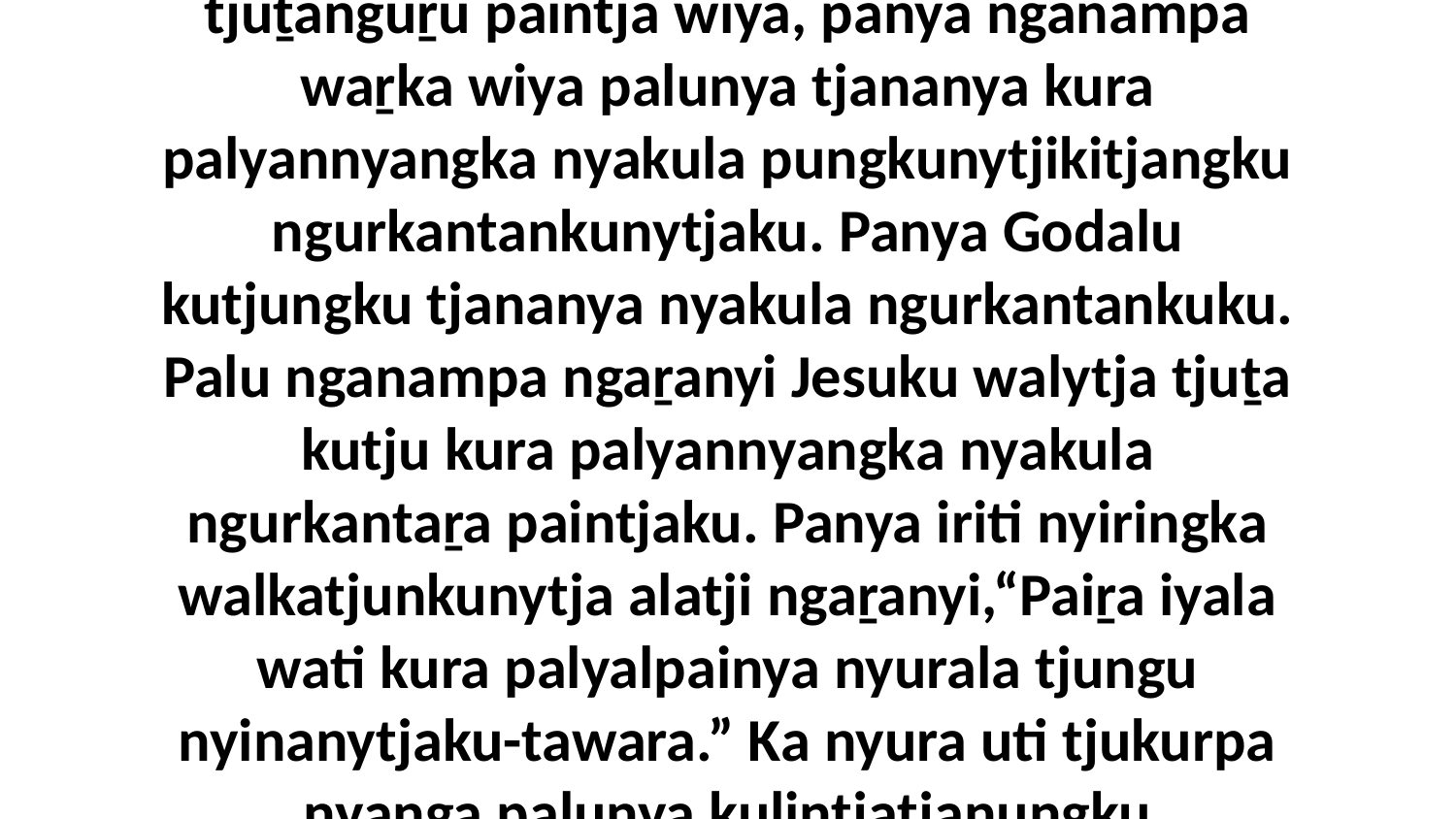

12-13 Uwa, ngayulu nyuranya mantatja kulilpai tjuṯanguṟu paintja wiya, panya nganampa waṟka wiya palunya tjananya kura palyannyangka nyakula pungkunytjikitjangku ngurkantankunytjaku. Panya Godalu kutjungku tjananya nyakula ngurkantankuku. Palu nganampa ngaṟanyi Jesuku walytja tjuṯa kutju kura palyannyangka nyakula ngurkantaṟa paintjaku. Panya iriti nyiringka walkatjunkunytja alatji ngaṟanyi,“Paiṟa iyala wati kura palyalpainya nyurala tjungu nyinanytjaku-tawara.” Ka nyura uti tjukurpa nyanga palunya kulintjatjanungku wangaṉarangku kuliṟa palyanma.